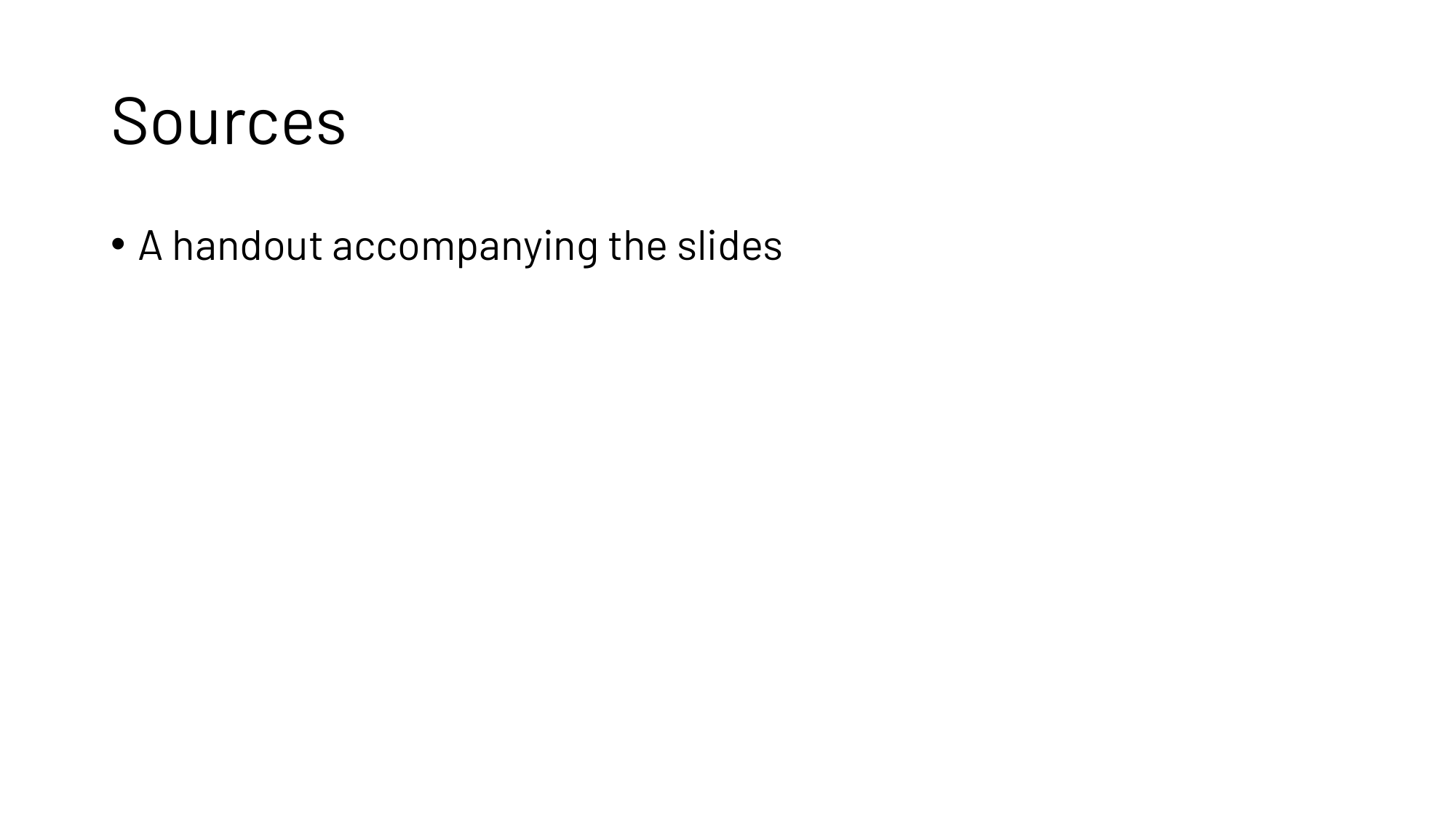

# Sources
A handout accompanying the slides